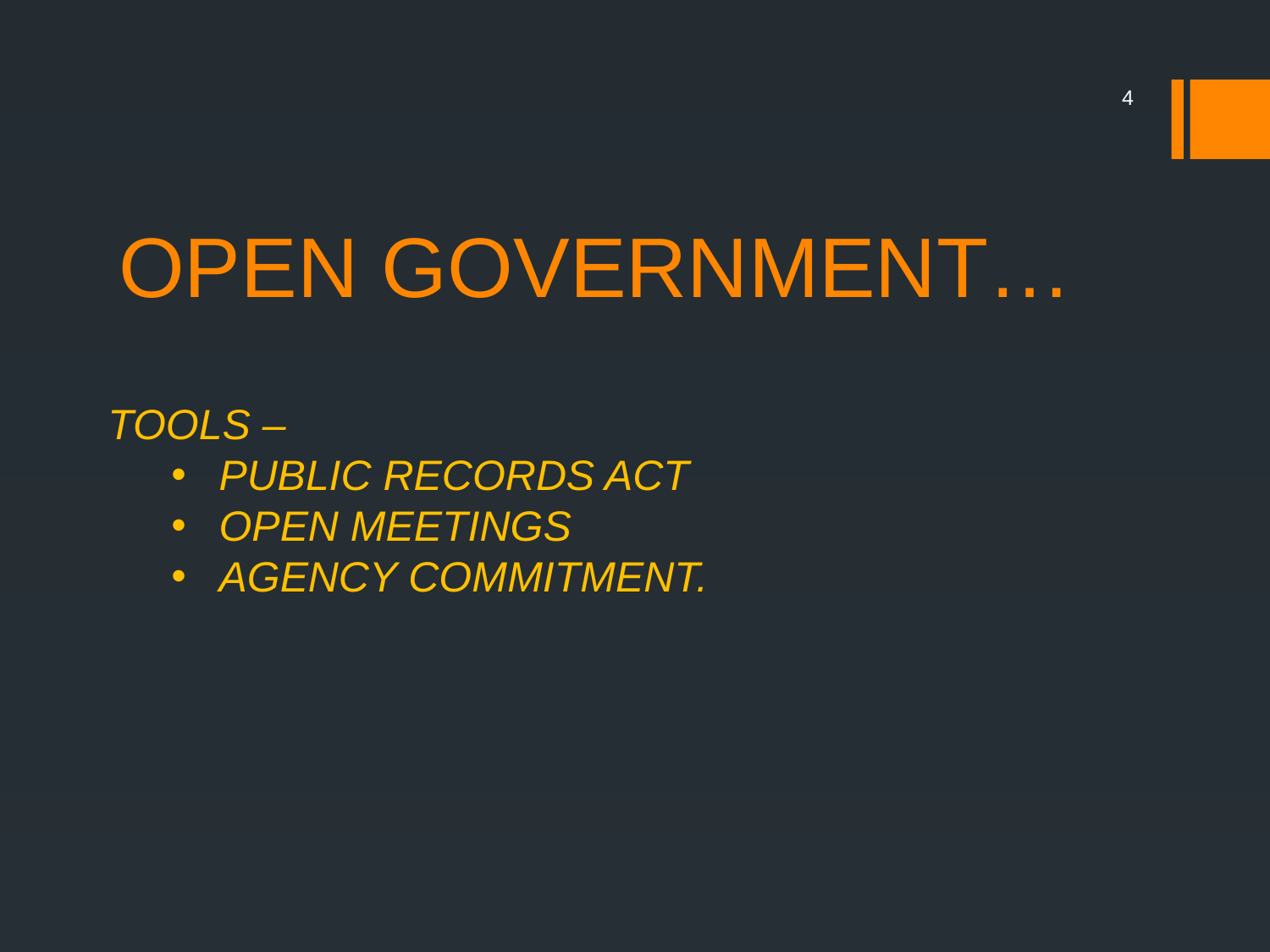

4
# OPEN GOVERNMENT…
TOOLS –
PUBLIC RECORDS ACT
OPEN MEETINGS
AGENCY COMMITMENT.